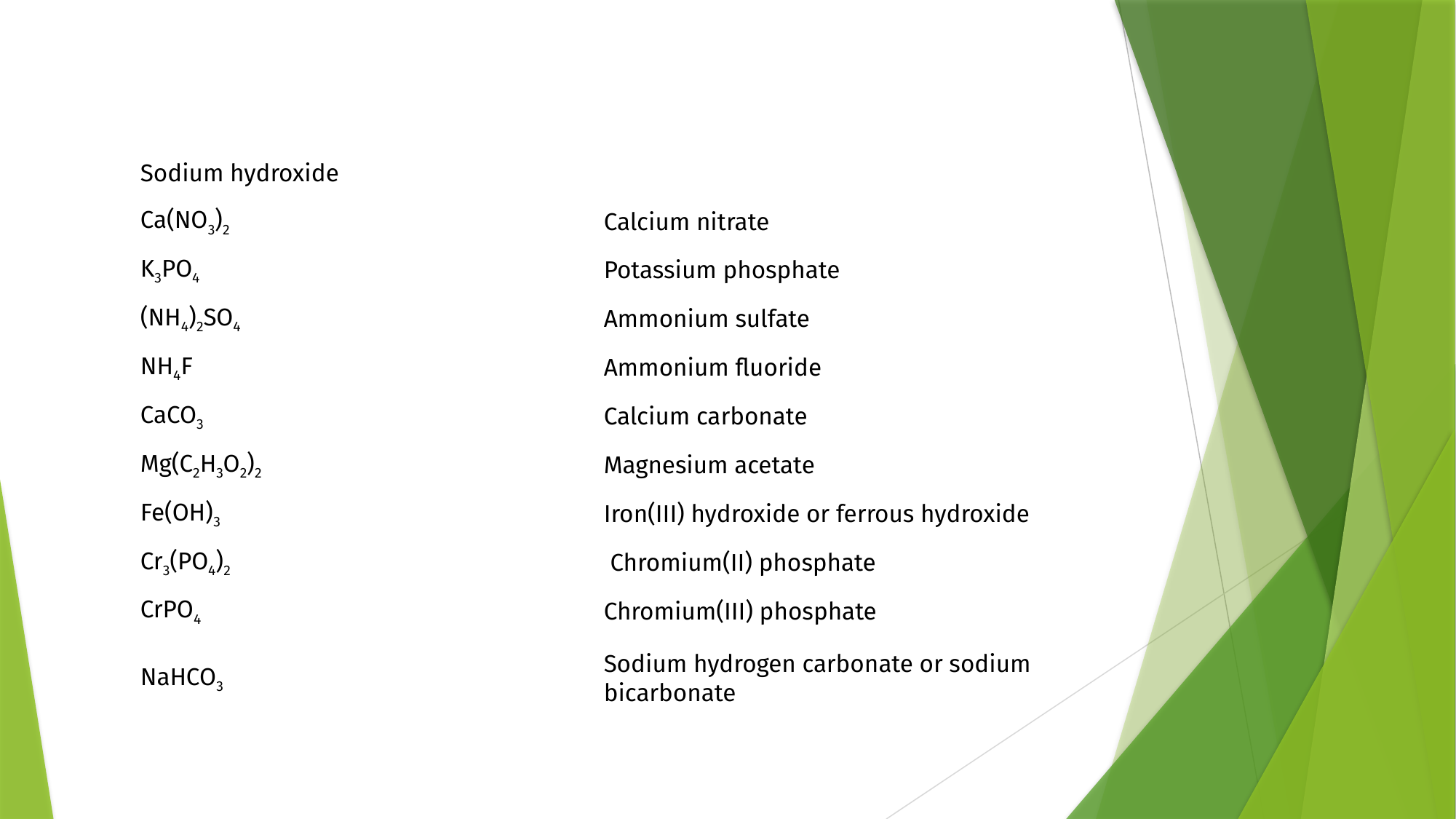

| Sodium hydroxide |  |
| --- | --- |
| Ca(NO3)2 | Calcium nitrate |
| K3PO4 | Potassium phosphate |
| (NH4)2SO4 | Ammonium sulfate |
| NH4F | Ammonium fluoride |
| CaCO3 | Calcium carbonate |
| Mg(C2H3O2)2 | Magnesium acetate |
| Fe(OH)3 | Iron(III) hydroxide or ferrous hydroxide |
| Cr3(PO4)2 | Chromium(II) phosphate |
| CrPO4 | Chromium(III) phosphate |
| NaHCO3 | Sodium hydrogen carbonate or sodium bicarbonate |